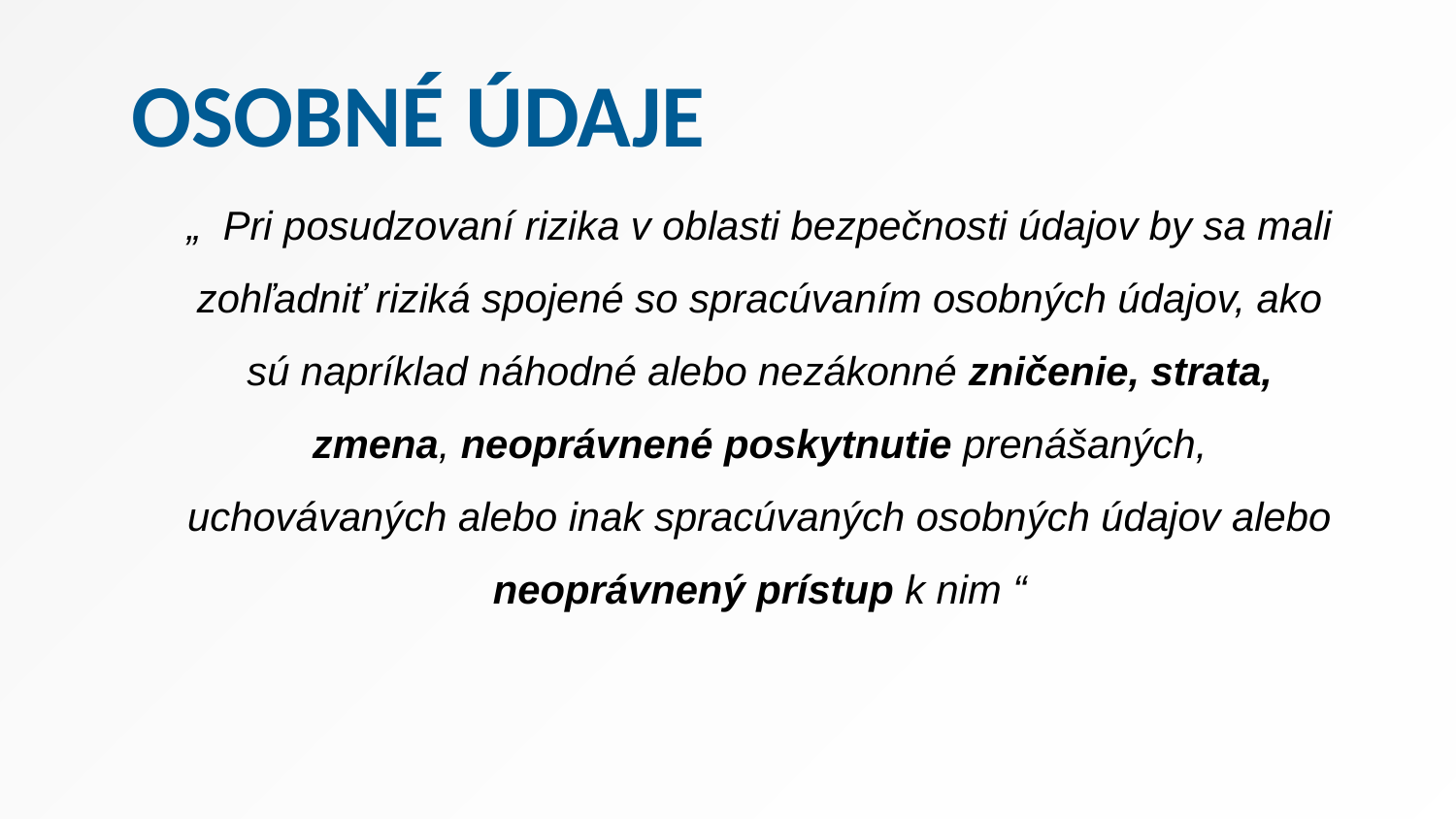

Osobné údaje
„  Pri posudzovaní rizika v oblasti bezpečnosti údajov by sa mali zohľadniť riziká spojené so spracúvaním osobných údajov, ako sú napríklad náhodné alebo nezákonné zničenie, strata, zmena, neoprávnené poskytnutie prenášaných, uchovávaných alebo inak spracúvaných osobných údajov alebo neoprávnený prístup k nim “